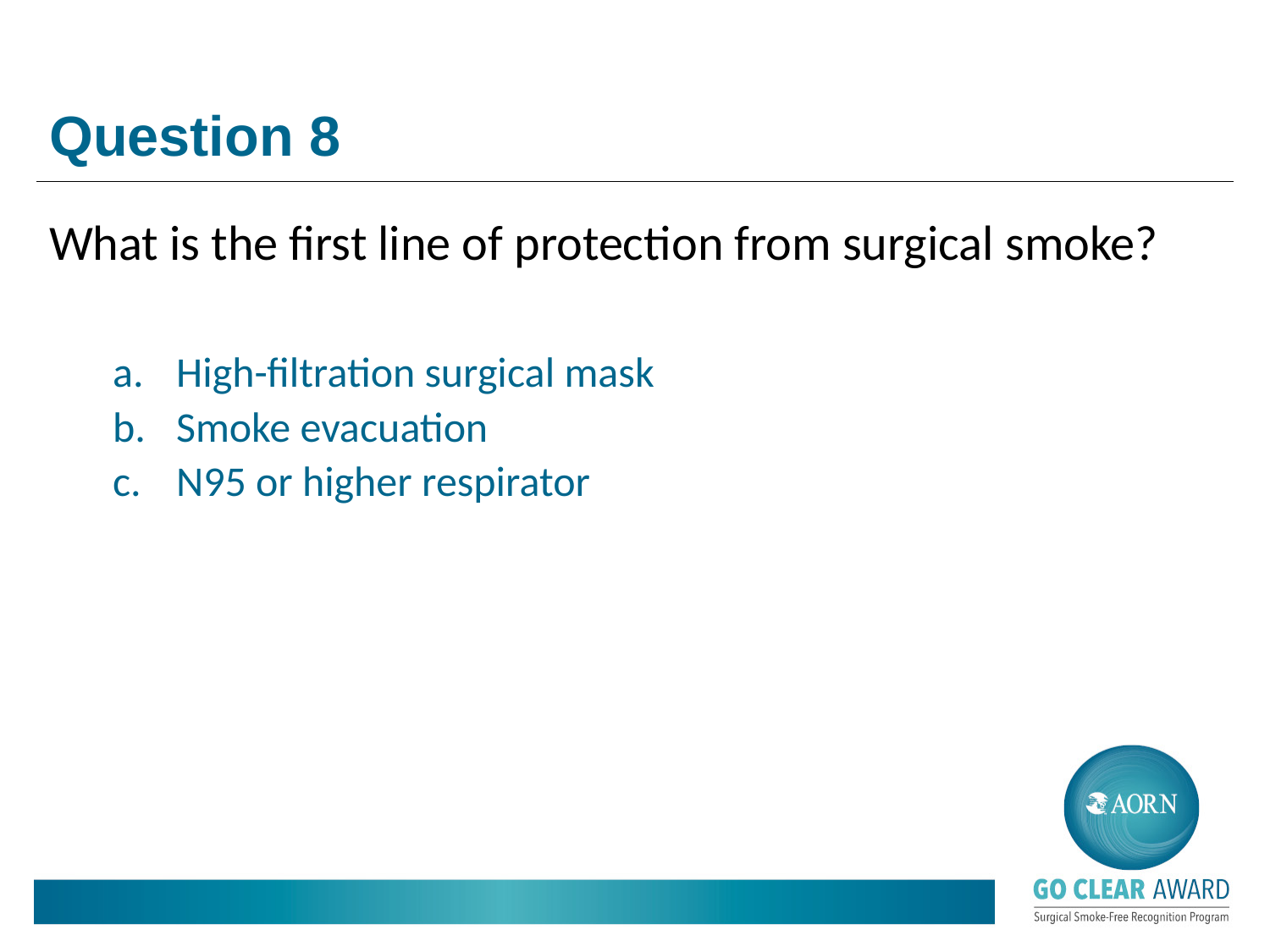

# Question 8
What is the first line of protection from surgical smoke?

High-filtration surgical mask
Smoke evacuation
N95 or higher respirator